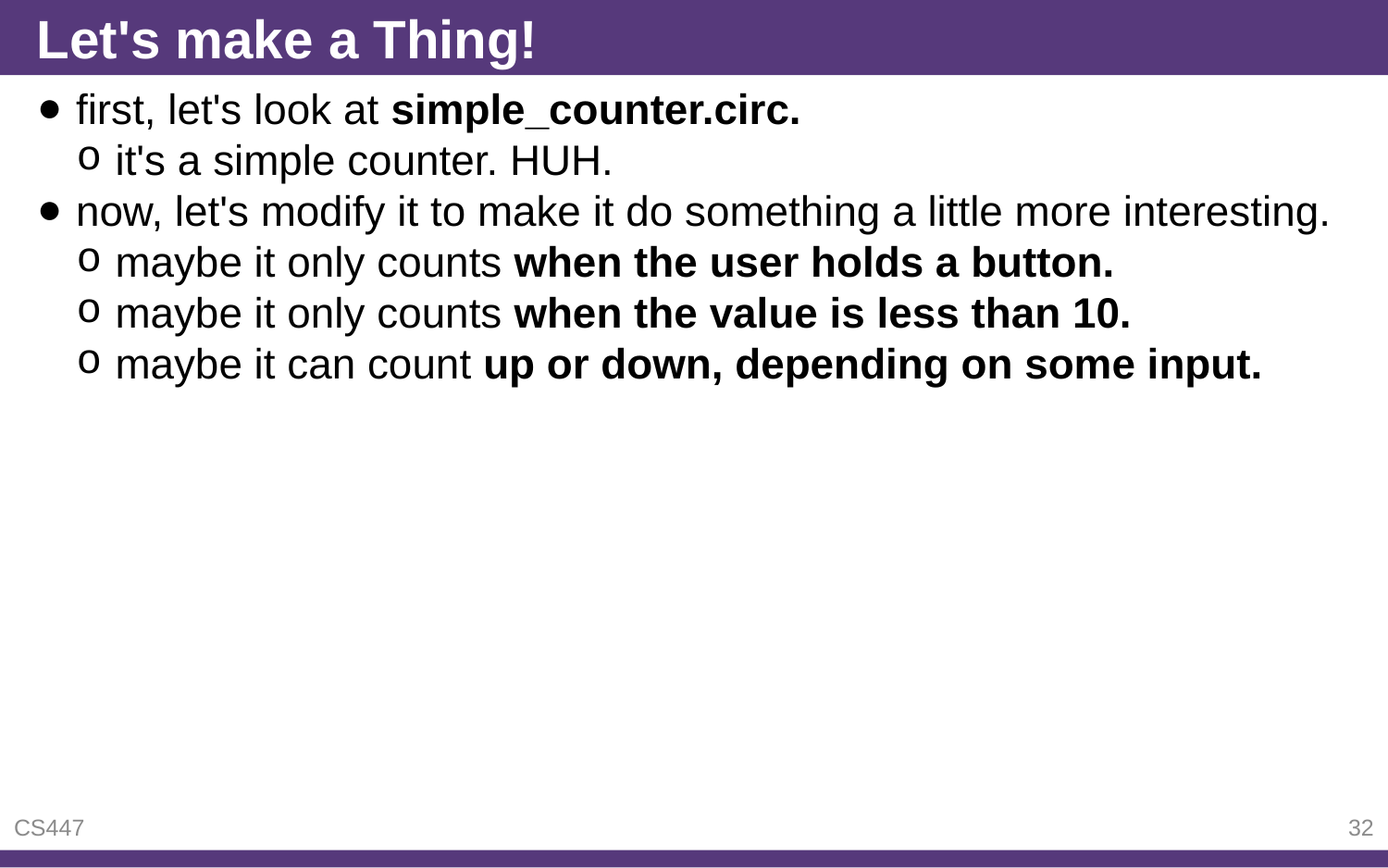

# Let's make a Thing!
first, let's look at simple_counter.circ.
it's a simple counter. HUH.
now, let's modify it to make it do something a little more interesting.
maybe it only counts when the user holds a button.
maybe it only counts when the value is less than 10.
maybe it can count up or down, depending on some input.
CS447
32